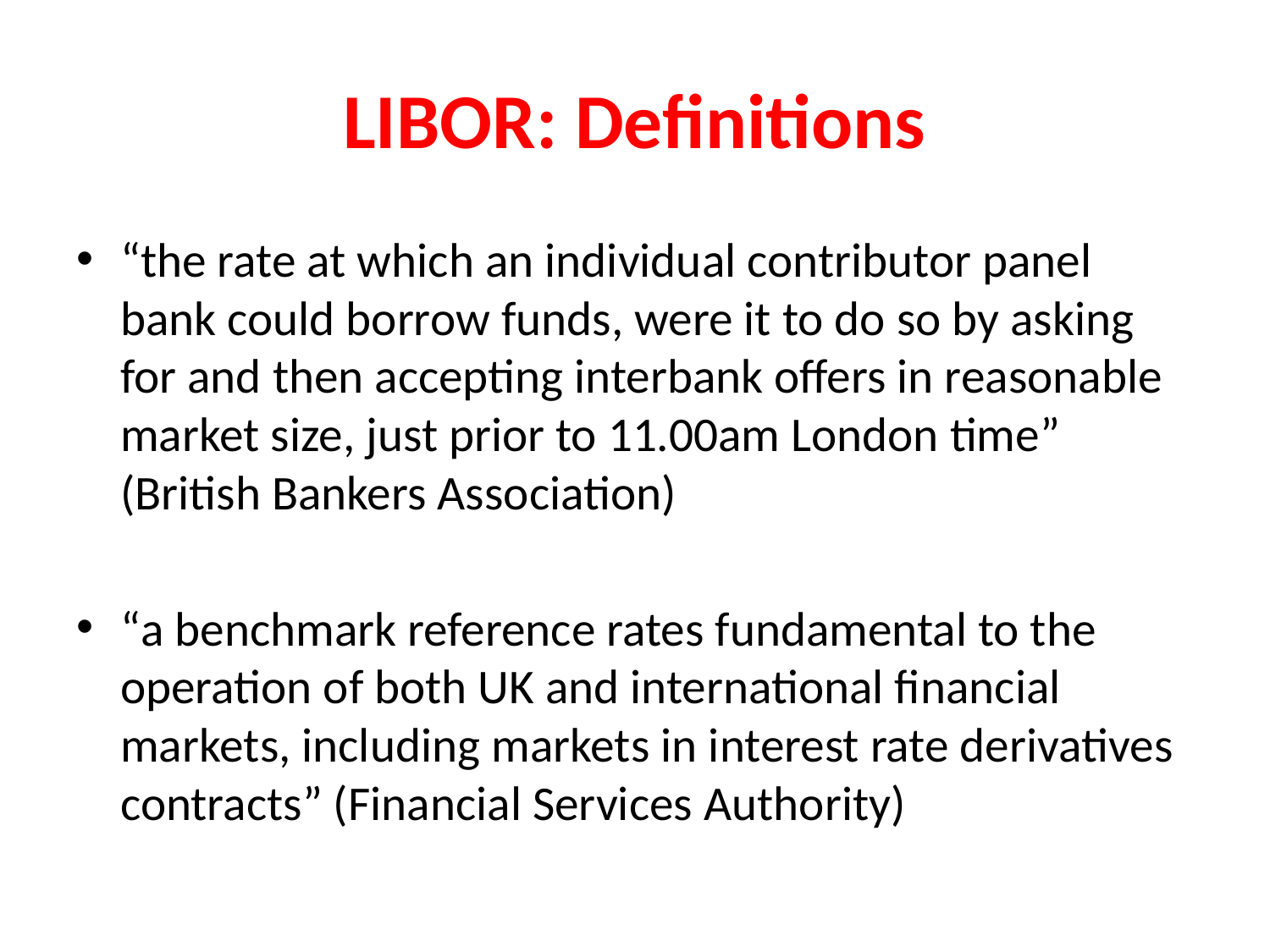

# LIBOR: Definitions
“the rate at which an individual contributor panel bank could borrow funds, were it to do so by asking for and then accepting interbank offers in reasonable market size, just prior to 11.00am London time” (British Bankers Association)

“a benchmark reference rates fundamental to the operation of both UK and international financial markets, including markets in interest rate derivatives contracts” (Financial Services Authority)